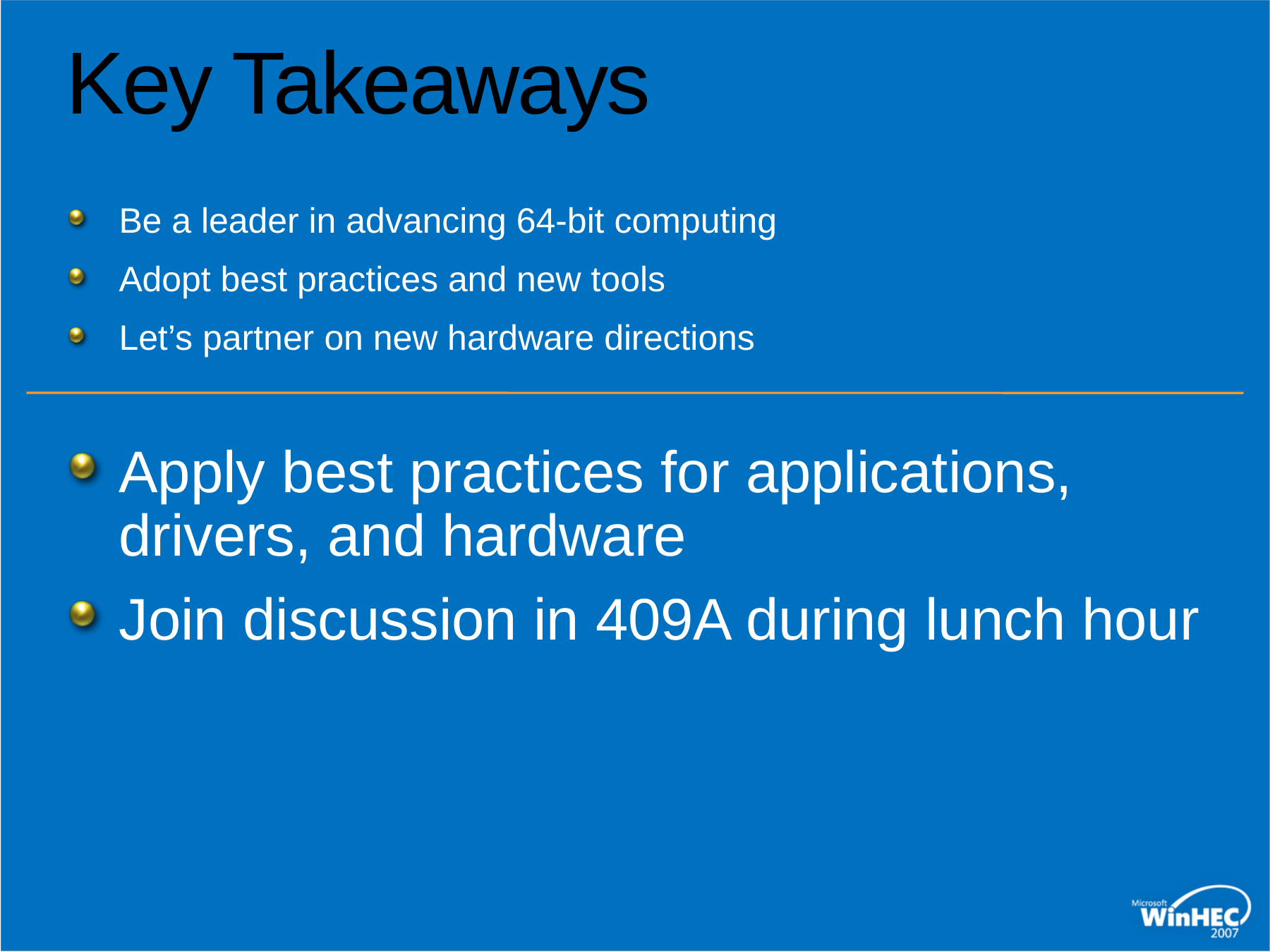

# Key Takeaways
Be a leader in advancing 64-bit computing
Adopt best practices and new tools
Let’s partner on new hardware directions
Apply best practices for applications, drivers, and hardware
Join discussion in 409A during lunch hour